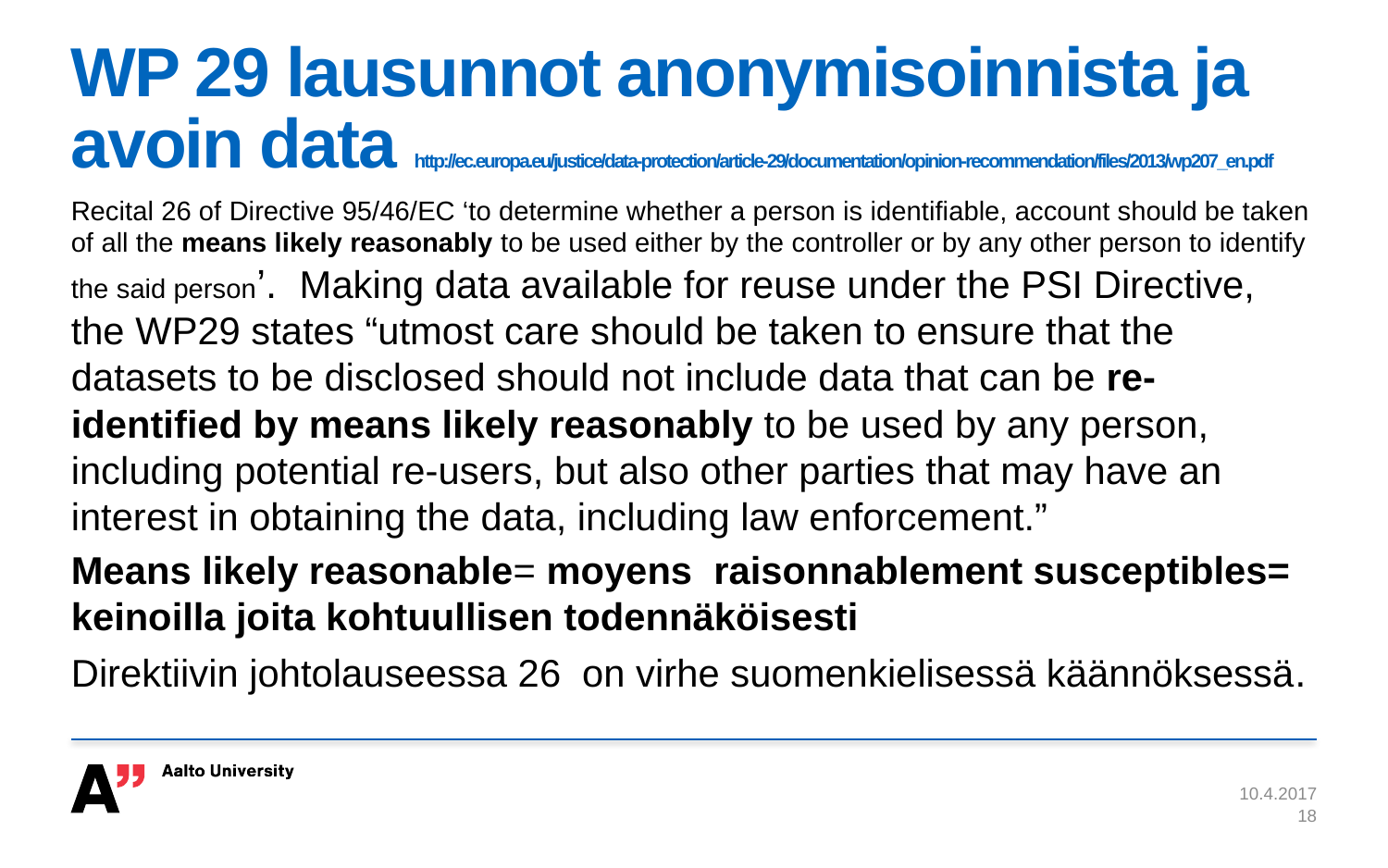

# WP 29 lausunnot anonymisoinnista ja avoin data http://ec.europa.eu/justice/data-protection/article-29/documentation/opinion-recommendation/files/2013/wp207_en.pdf
Recital 26 of Directive 95/46/EC ‘to determine whether a person is identifiable, account should be taken of all the means likely reasonably to be used either by the controller or by any other person to identify the said person’.  Making data available for reuse under the PSI Directive, the WP29 states “utmost care should be taken to ensure that the datasets to be disclosed should not include data that can be re-identified by means likely reasonably to be used by any person, including potential re-users, but also other parties that may have an interest in obtaining the data, including law enforcement.”
Means likely reasonable= moyens  raisonnablement susceptibles= keinoilla joita kohtuullisen todennäköisesti
Direktiivin johtolauseessa 26  on virhe suomenkielisessä käännöksessä.
10.4.2017
18